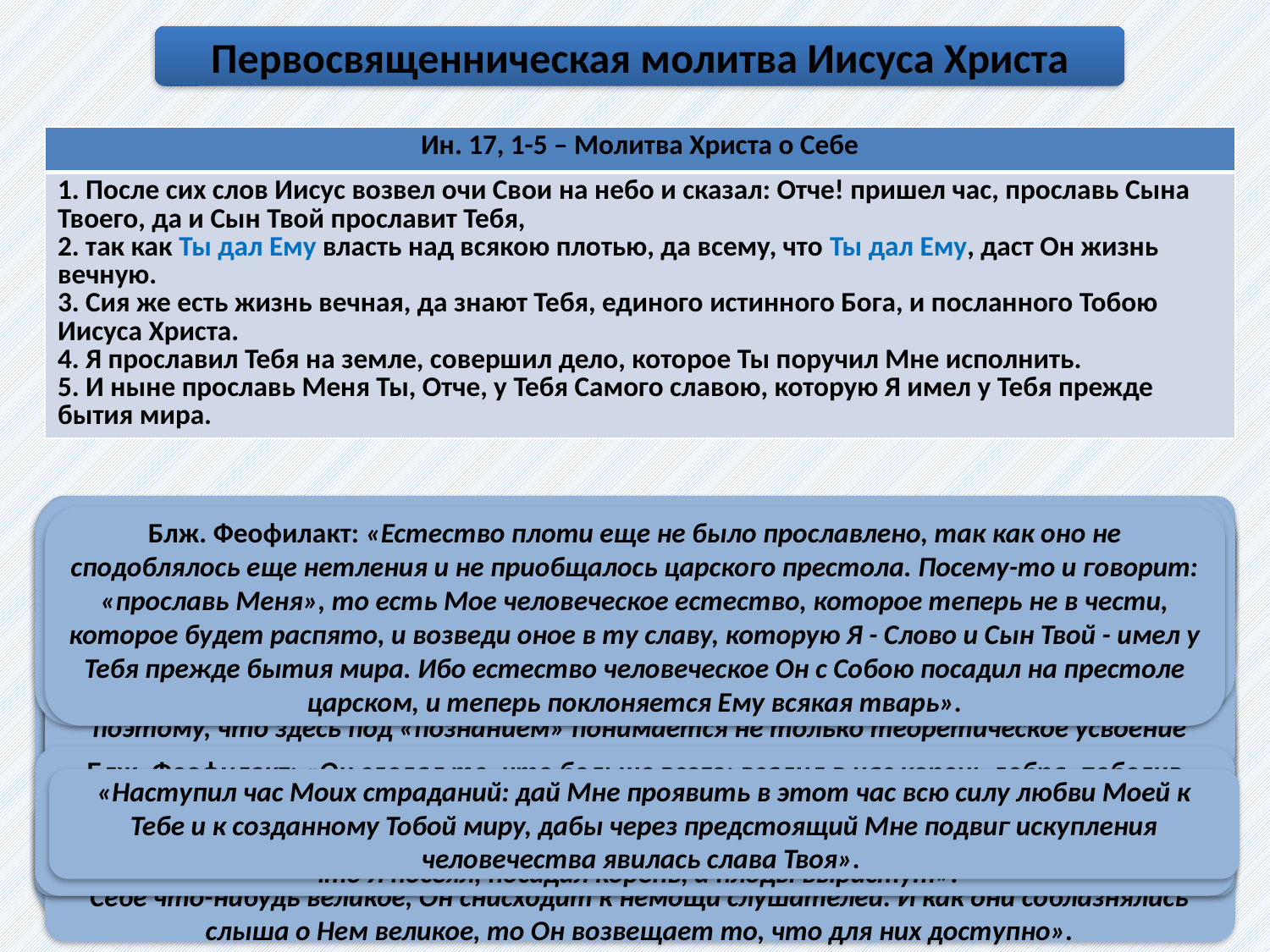

Первосвященническая молитва Иисуса Христа
| Ин. 17, 1-5 – Молитва Христа о Себе |
| --- |
| 1. После сих слов Иисус возвел очи Свои на небо и сказал: Отче! пришел час, прославь Сына Твоего, да и Сын Твой прославит Тебя, 2. так как Ты дал Ему власть над всякою плотью, да всему, что Ты дал Ему, даст Он жизнь вечную. 3. Сия же есть жизнь вечная, да знают Тебя, единого истинного Бога, и посланного Тобою Иисуса Христа. 4. Я прославил Тебя на земле, совершил дело, которое Ты поручил Мне исполнить. 5. И ныне прославь Меня Ты, Отче, у Тебя Самого славою, которую Я имел у Тебя прежде бытия мира. |
Блж. Феофилакт: «Справедливо прибавляет: «на земле». Ибо на небесах Он был прославлен, будучи поклоняем от ангелов, а земля не знала его. А как Сын всем возвестил о Нем, то и говорит: Я прославил Тебя, посеяв богопознание по всей земле и совершив то дело, которое Ты поручил Мне. Ибо дело воплощения Единородного было - освятить нашу природу, низвергнуть миродержца, которого прежде боготворили, насадить богопознание между тварью».
Свт. Иоанн Златоуст: «Но ведь дело только было еще начато или даже еще и не начато: как же Он говорит: соверших? Это – или потому, что Он с Своей стороны сделал все, или потому, что о будущем говорит, как уже о совершившемся, или – что всего лучше сказать – потому, что все действительно было уже совершено, когда положен был корень благ, из которого непременно должны были произрасти плоды, и Он уже соприсутствует, соприкасается тому, что должно было совершиться впоследствии».
Зигабен: «когда употребляет выражение дал еси и т.п., то конечно, говорит о Себе уничиженно и для объяснения различных планов Божественного Домостроительства, как об этом уже сказано несколько раз, – или же Он говорит это, как Человек».
Зигабен: «И действительно, вечную жизнь доставляет Богопознание, соединенное с верой и добрыми делами».
Блж. Феофилакт: «Естество плоти еще не было прославлено, так как оно не сподоблялось еще нетления и не приобщалось царского престола. Посему-то и говорит: «прославь Меня», то есть Мое человеческое естество, которое теперь не в чести, которое будет распято, и возведи оное в ту славу, которую Я - Слово и Сын Твой - имел у Тебя прежде бытия мира. Ибо естество человеческое Он с Собою посадил на престоле царском, и теперь поклоняется Ему всякая тварь».
Свт. Иоанн Златоуст: «Теперь, после увещания, Он обращается к молитве, научая нас в искушениях оставлять все и прибегать к Богу. Так как словами: в мире скорбни будете Он поколебал души учеников, то молитвою опять ободряет их. А впрочем, евангелист и не называет этого действия молитвою, но как говорит? Возведе очи Свои на небо. Значит, по его словам, это скорее была беседа с Отцом».
Свт. Иоанн Златоуст: «Что же значит: всякия плоти? Ведь известно, что не все уверовали. Сколько от Него зависело, – все уверовали. Если же не внимали словам Его, то в этом вина не учащего, но не принимающих (учения)».
Блж. Феофилакт: «Показывает и то, в чем состоит слава Его и Отца; слава Божия в том, чтобы уверовала и была облагодетельствована всякая плоть. Ибо благодать не ограничится одними только иудеями, но прострется на всю вселенную».
Блж. Феофилакт:  Дарование жизни «это - власть Единородного и Божества. Ибо давать жизнь, и притом вечную, может только Бог».
Лопухин: «Истинная вечная жизнь состоит, таким образом, только в богопознании. Но Христос не мог высказать такую мысль, потому что истинное богопознание не ограждает человека от оскудения любви (1Кор.13:2). Правильнее будет сказать поэтому, что здесь под «познанием» понимается не только теоретическое усвоение истин веры, а влечение сердца к Богу и Христу, истинная любовь».
Свт. Иоанн Златоуст: «Он намерен был послать Апостолов к язычникам; а чтобы они не почли этого нововведением, – так как Он говорил: несмь послан, токмо ко овцам погибшим дому Израилева (Мф. 15, 24), – Он показывает, что это угодно и Отцу. Таким образом Он и их (Апостолов) тогда назидал, и тех, которые будут после, и такою чрезмерностию уничижения всегда ясно внушал, что Он говорит приспособительно».
Свт. Иоанн Златоуст: «А когда, – спрошу я еретиков, – Он получил эту власть? Сам Он говорит: после распятия и воскресения, так как тогда сказал: дадеся Ми всяка власть. Шедше научите вся языки (Мф. 28, 18, 19). Что ж? Ужели Он не имел власти над делом Своим? Ужели Он только сотворил людей, а власти над ними после сотворения не имел? Но и в предшествующие времена Он, как видно, все делает Сам: одних наказывает как грешников; других, обращающихся, исправляет: еда утаю, говорит, от Авраама раба Моего, яже Аз творю (Быт. 18, 17); а иных и удостаивает чести как праведников. Или тогда Он имел, а теперь потерял и опять получил? Но какой демон может сказать это?».
Зигабен: «Если же некоторые не уверовали и не получили вечной жизни, то это их собственная вина. Бог Отец благоволил, чтобы Сын всех покорил через веру в Себя, чтобы все стали под ярмо Его заповедей. Сын Божий также всем людям дал через апостолов Свое Евангелие, которое сообщило бы всем людям познание Бога, или что то же – вечную жизнь (Если же некоторые не покорились вере, не приняли закона, то конечно, они сами виновны в своей погибели, так как Спаситель никого не принуждает насильно)».
Свт. Иоанн Злаоуст: «Снова показывает нам, что Он не неволею идет на крест. Иначе как бы Он стал молиться о том, чтобы это сбылось, и называть крест славою не только для Самого Распинаемого, но и для Отца? Так действительно и было: не Сын только прославился, но и Отец. До креста даже и иудеи не знали Его: Израиль же, сказано, Мене не позна (Ис. 1, 3); а после креста притекла вся вселенная».
Блж. Феофилакт: «Он сделал то, что больше всего: всадил в нас корень добра, победив диавола, и Самого Себя предал всепожирающему зверю - смерти, а от этого корня по необходимости пойдут и плоды богопознания. Итак, говорит, Я совершил дело, потому что Я посеял, посадил корень, а плоды вырастут».
«Наступил час Моих страданий: дай Мне проявить в этот час всю силу любви Моей к Тебе и к созданному Тобой миру, дабы через предстоящий Мне подвиг искупления человечества явилась слава Твоя».
Блж. Феофилакт: «Назвал Отца «Единым истинным Богом» для отличия от лжеименных богов языческих, а не отделяя Самого Себя от Отца (прочь такая мысль!)».
Блж. Феофилакт: «Когда слышишь: дал еси, приях (Ин. 10, 18), и тому подобное, то понимай так, что это сказано по снисхождению. Ибо, всегда остерегаясь говорить Сам о Себе что-нибудь великое, Он снисходит к немощи слушателей. И как они соблазнялись слыша о Нем великое, то Он возвещает то, что для них доступно».